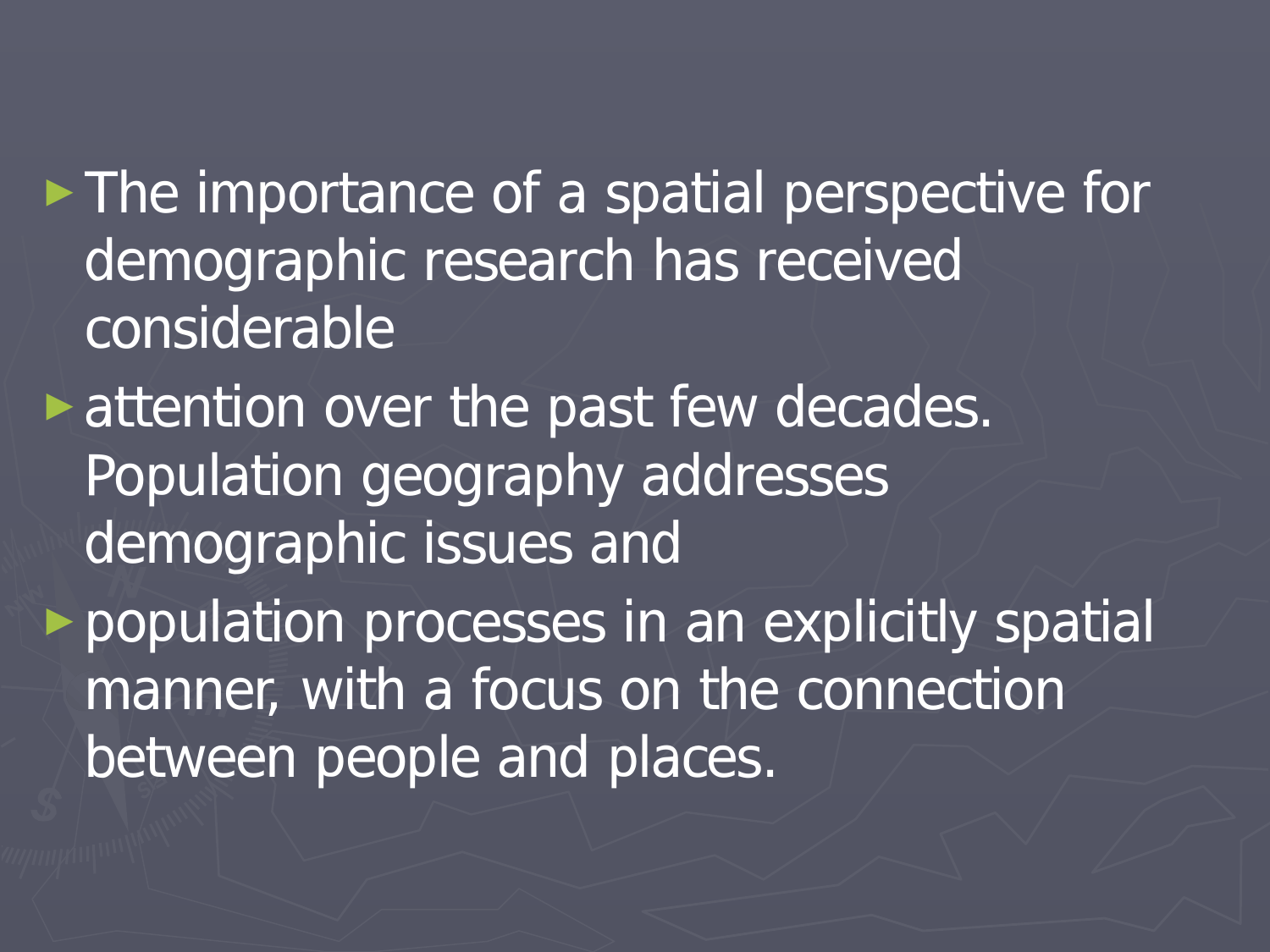

The importance of a spatial perspective for demographic research has received considerable
attention over the past few decades. Population geography addresses demographic issues and
population processes in an explicitly spatial manner, with a focus on the connection between people and places.